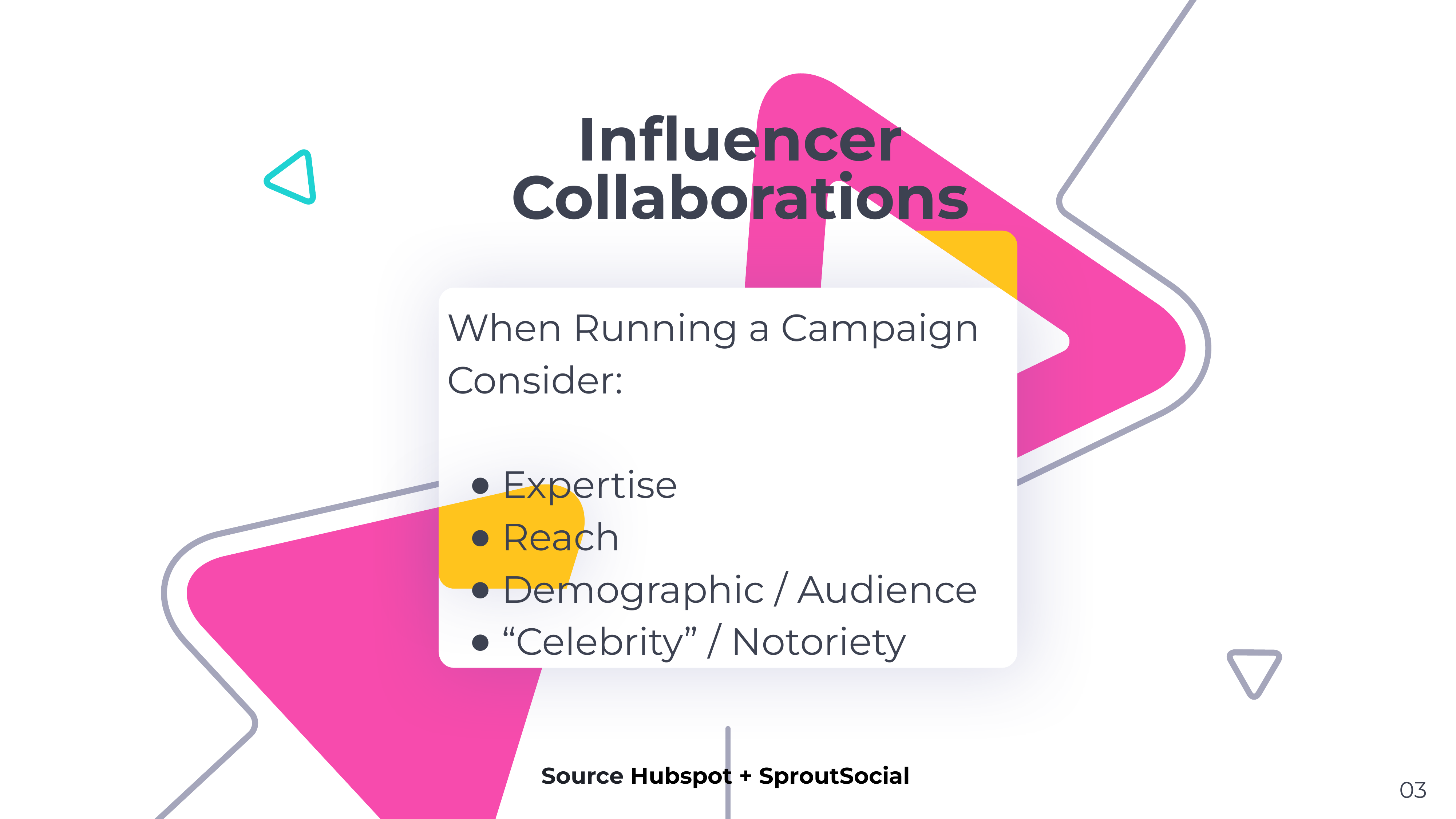

Influencer Collaborations

When Running a Campaign Consider:

Expertise
Reach
Demographic / Audience
“Celebrity” / Notoriety

Source Hubspot + SproutSocial

03